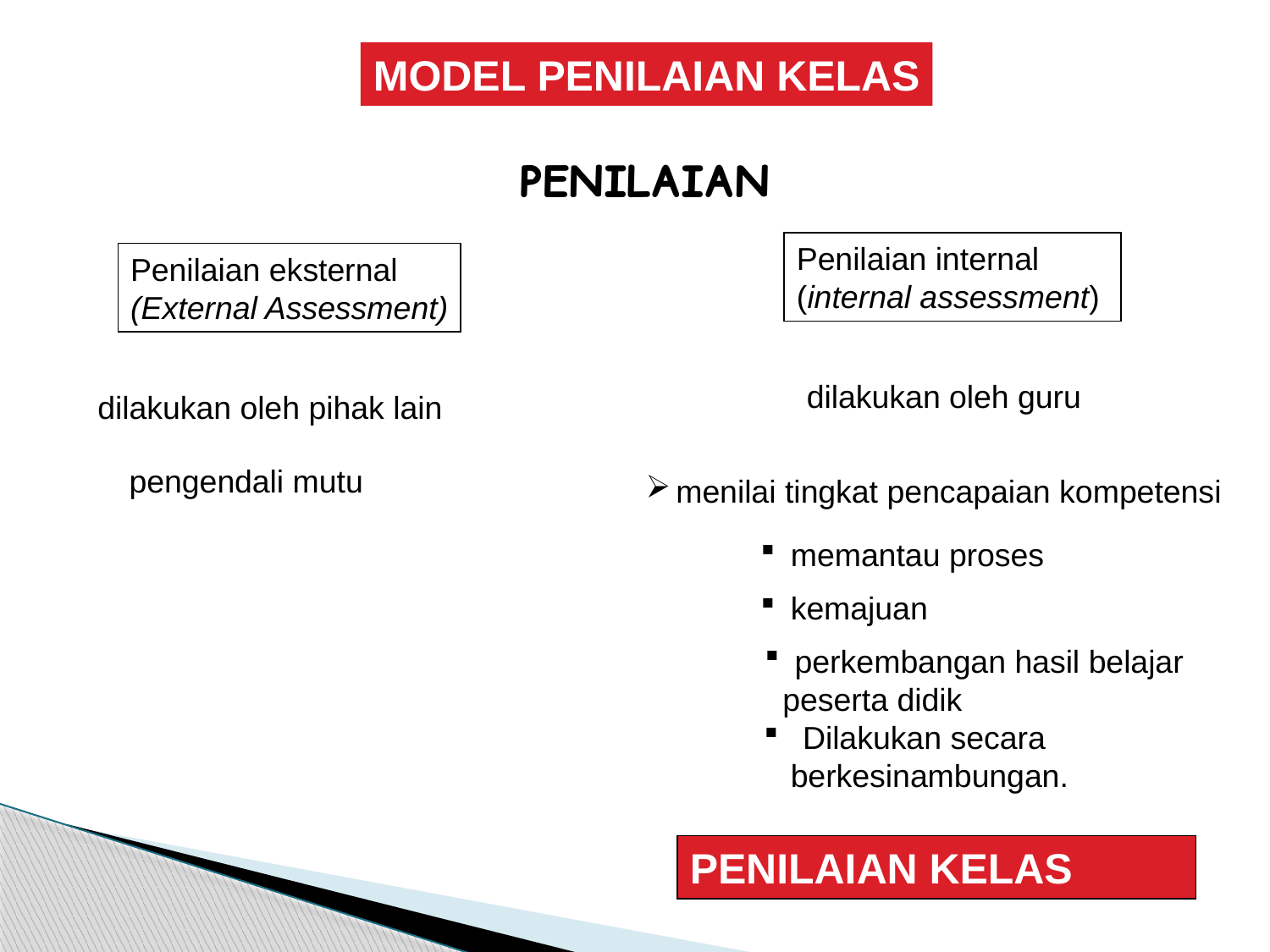

MODEL PENILAIAN KELAS
PENILAIAN
Penilaian internal
(internal assessment)
Penilaian eksternal
(External Assessment)
dilakukan oleh guru
dilakukan oleh pihak lain
pengendali mutu
menilai tingkat pencapaian kompetensi
memantau proses
kemajuan
perkembangan hasil belajar
  peserta didik
 Dilakukan secara
   berkesinambungan.
PENILAIAN KELAS